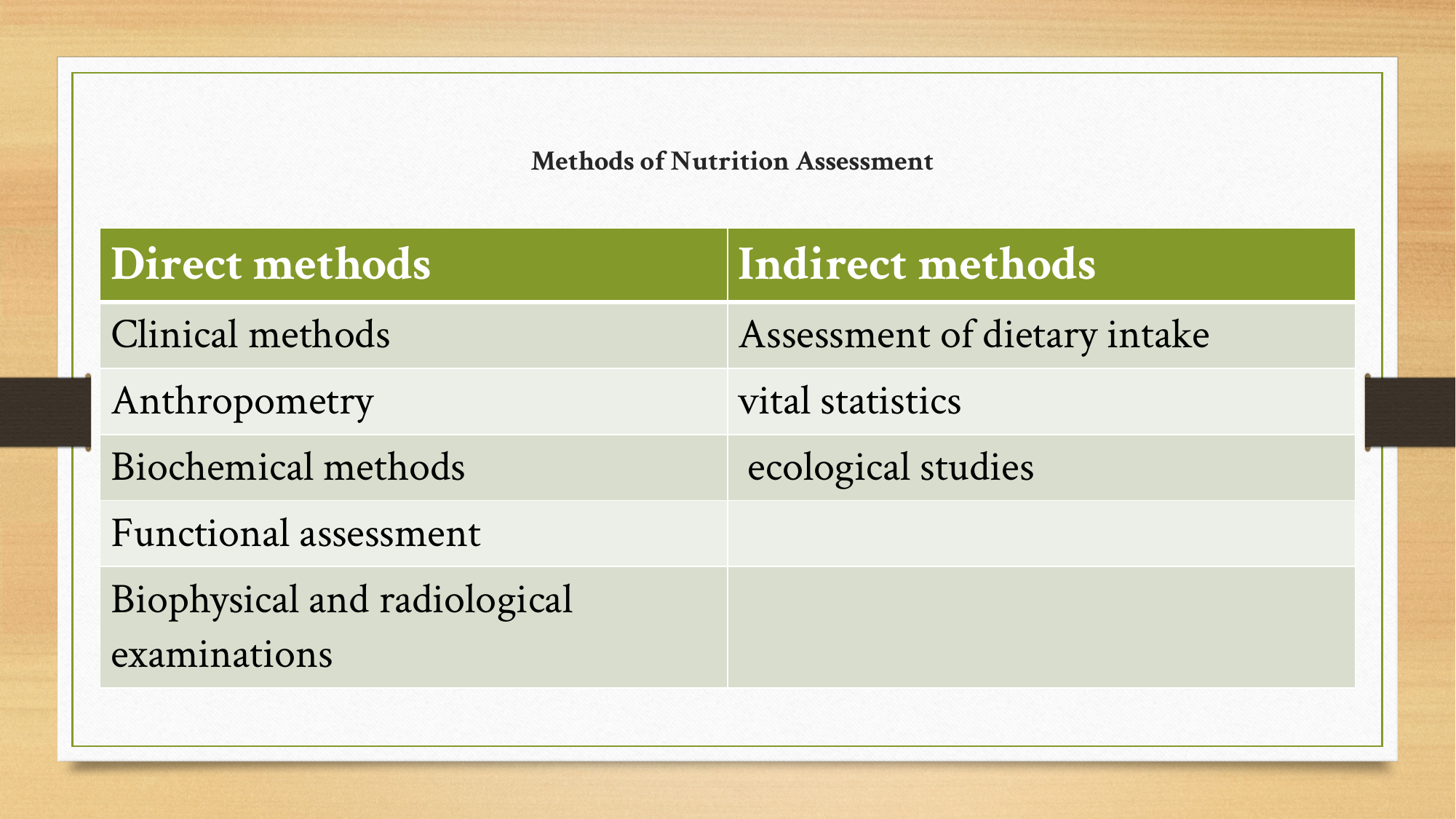

# Methods of Nutrition Assessment
| Direct methods | Indirect methods |
| --- | --- |
| Clinical methods | Assessment of dietary intake |
| Anthropometry | vital statistics |
| Biochemical methods | ecological studies |
| Functional assessment |  |
| Biophysical and radiological examinations |  |